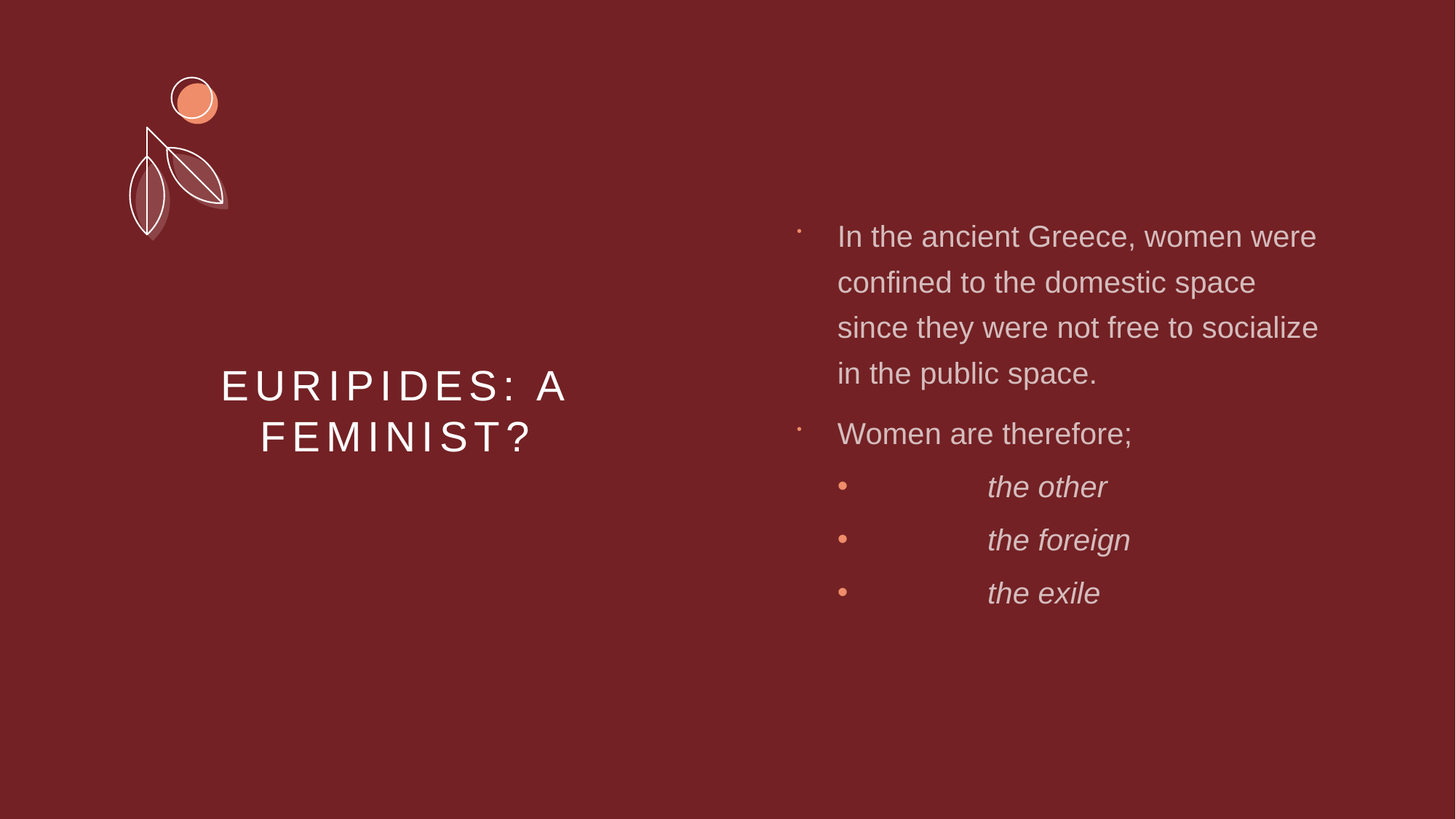

In the ancient Greece, women were confined to the domestic space since they were not free to socialize in the public space.
Women are therefore;
	the other
	the foreign
	the exile
# Euripides: a feminist?